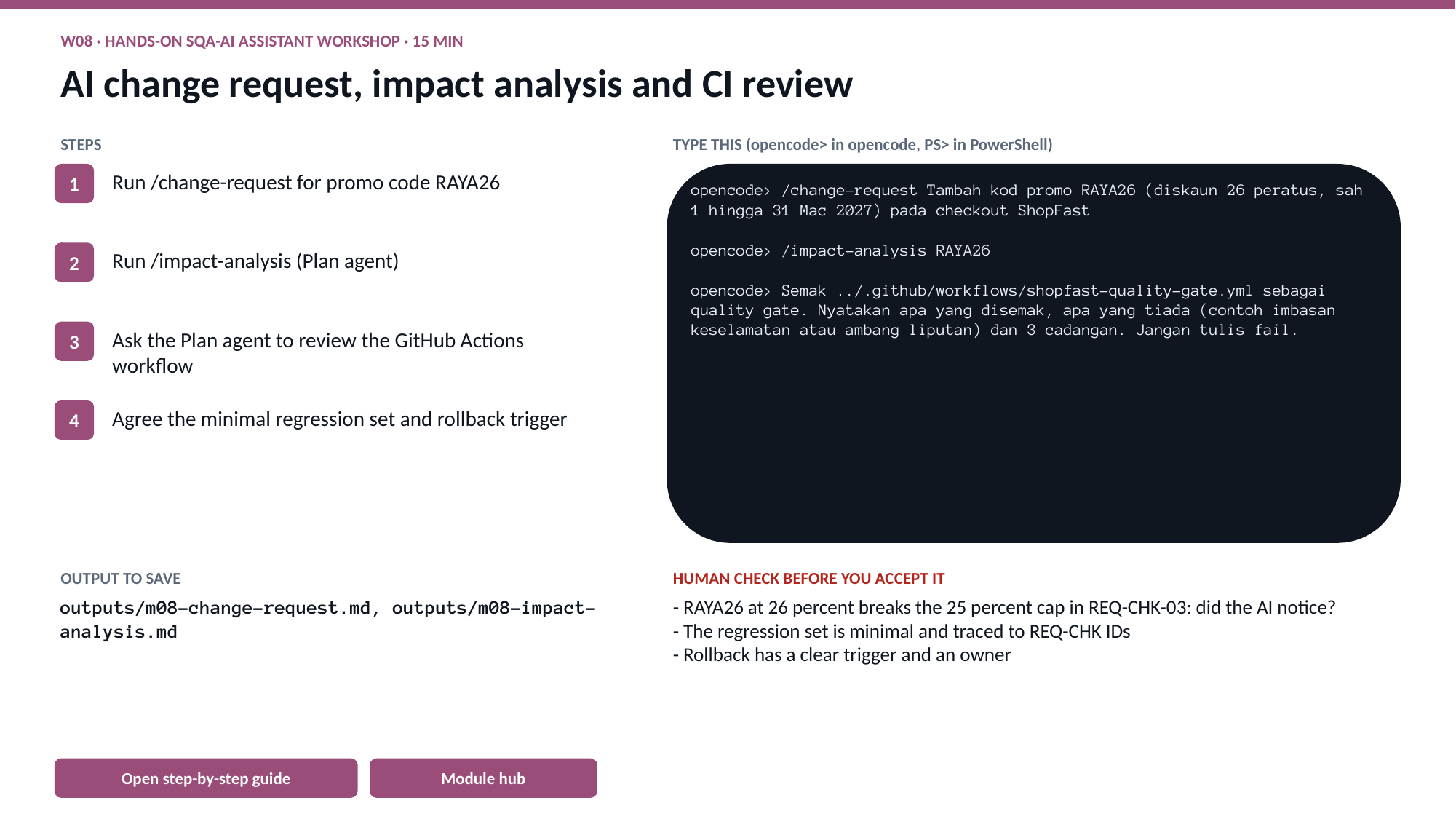

W08 · HANDS-ON SQA-AI ASSISTANT WORKSHOP · 15 MIN
AI change request, impact analysis and CI review
STEPS
TYPE THIS (opencode> in opencode, PS> in PowerShell)
1

Run /change-request for promo code RAYA26
opencode> /change-request Tambah kod promo RAYA26 (diskaun 26 peratus, sah 1 hingga 31 Mac 2027) pada checkout ShopFast

opencode> /impact-analysis RAYA26

opencode> Semak ../.github/workflows/shopfast-quality-gate.yml sebagai quality gate. Nyatakan apa yang disemak, apa yang tiada (contoh imbasan keselamatan atau ambang liputan) dan 3 cadangan. Jangan tulis fail.
2
Run /impact-analysis (Plan agent)
3
Ask the Plan agent to review the GitHub Actions workflow
4
Agree the minimal regression set and rollback trigger
OUTPUT TO SAVE
HUMAN CHECK BEFORE YOU ACCEPT IT
outputs/m08-change-request.md, outputs/m08-impact-analysis.md
- RAYA26 at 26 percent breaks the 25 percent cap in REQ-CHK-03: did the AI notice?
- The regression set is minimal and traced to REQ-CHK IDs
- Rollback has a clear trigger and an owner
Open step-by-step guide
Module hub